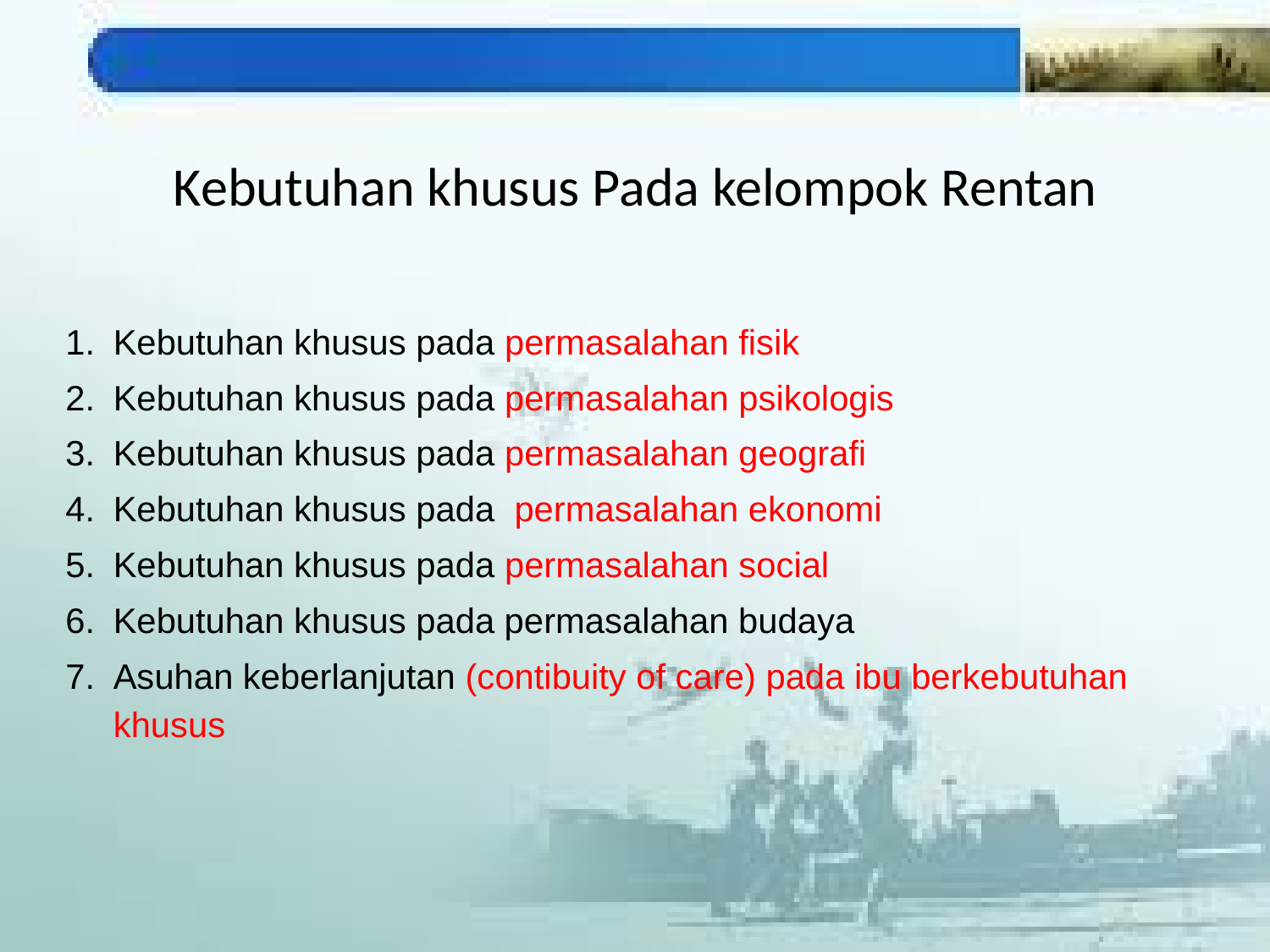

# Kebutuhan khusus Pada kelompok Rentan
Kebutuhan khusus pada permasalahan fisik
Kebutuhan khusus pada permasalahan psikologis
Kebutuhan khusus pada permasalahan geografi
Kebutuhan khusus pada  permasalahan ekonomi
Kebutuhan khusus pada permasalahan social
Kebutuhan khusus pada permasalahan budaya
Asuhan keberlanjutan (contibuity of care) pada ibu berkebutuhan khusus